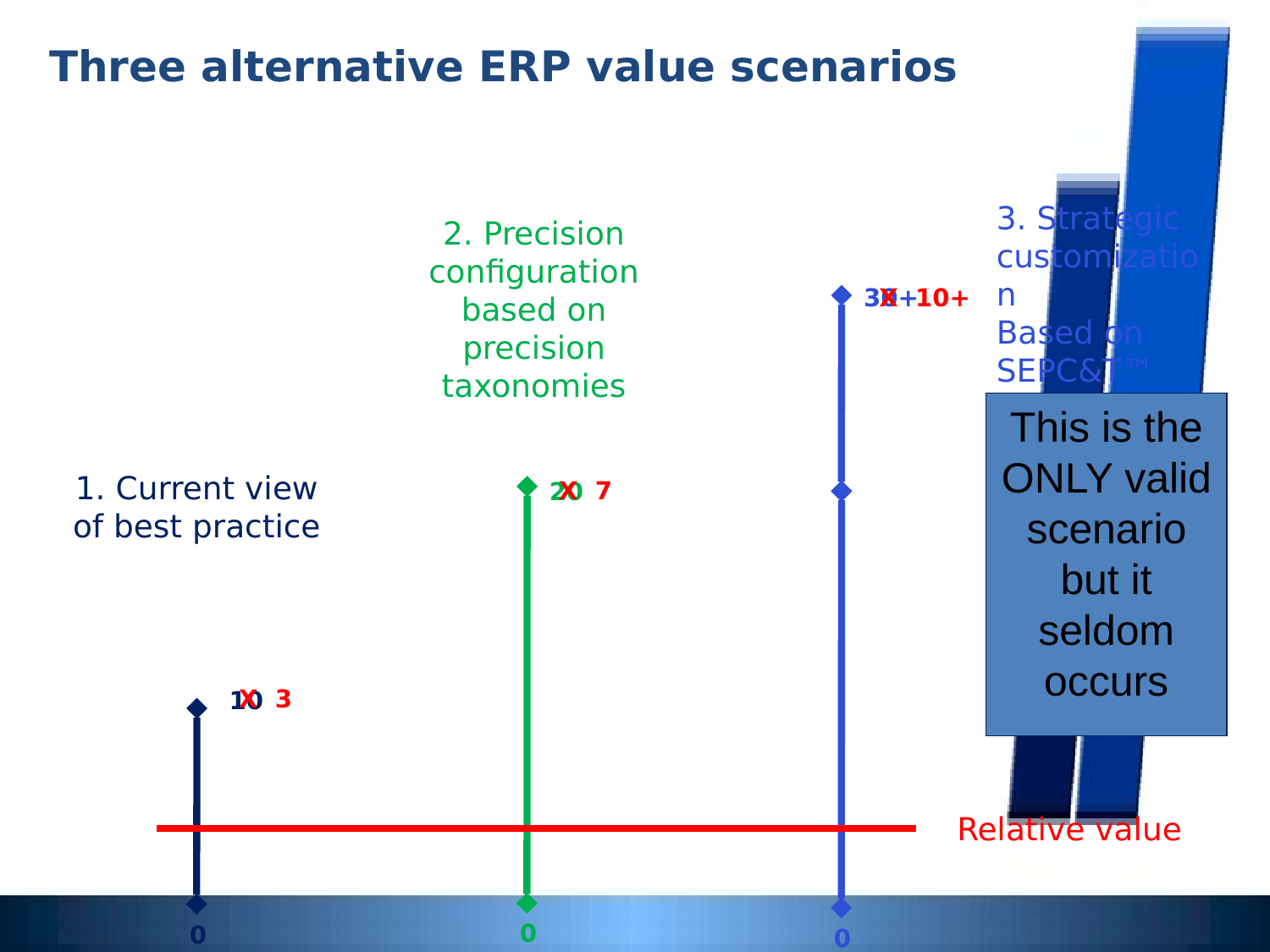

# Three alternative ERP value scenarios
3. Strategic customization
Based on SEPC&T™
30+
0
2. Precision configuration based on precision taxonomies
20
0
X  10+
This is the ONLY valid scenario but it seldom occurs
1. Current view of best practice
10
0
X  7
X  3
Relative value
31